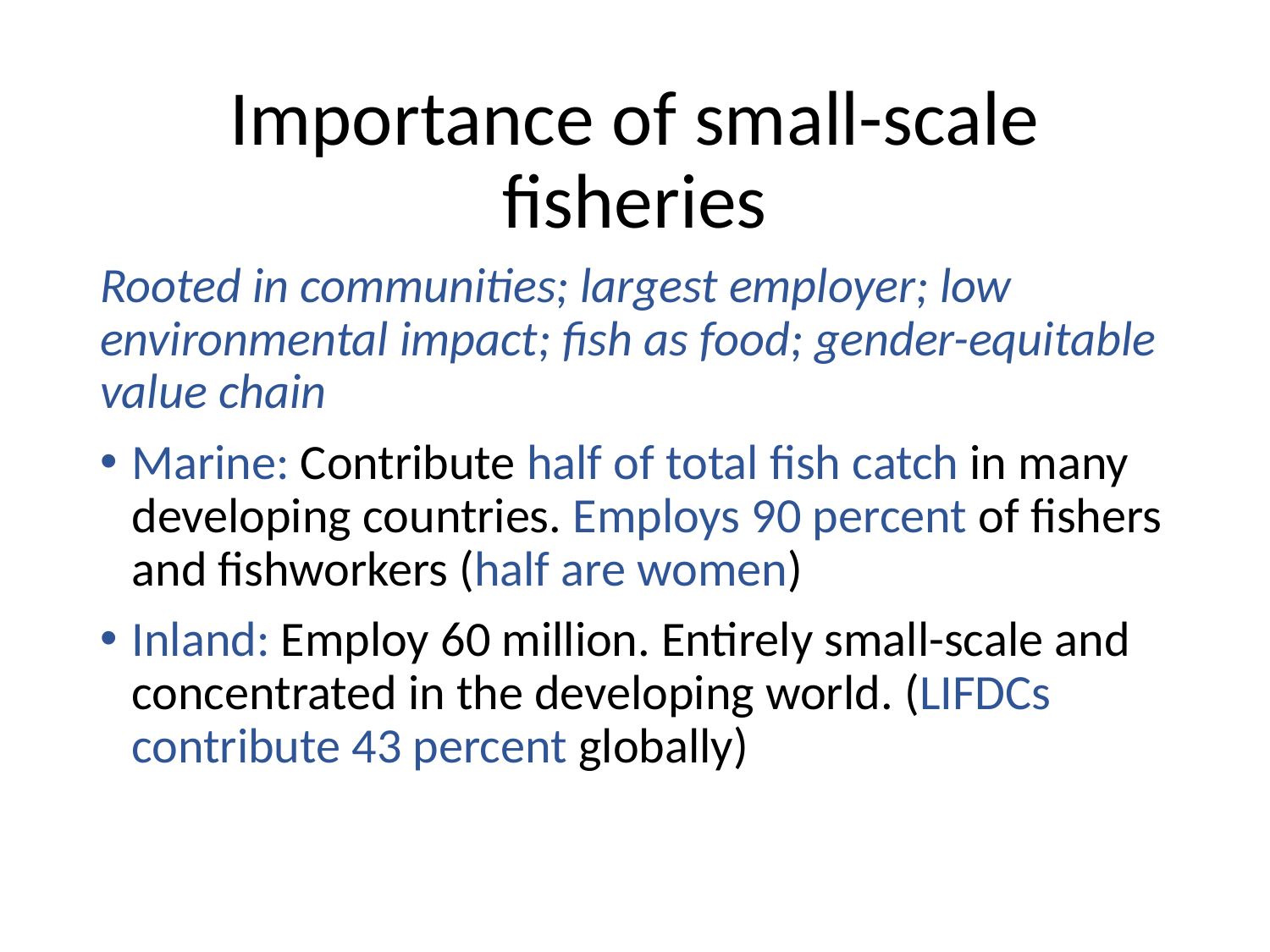

# Importance of small-scale fisheries
Rooted in communities; largest employer; low environmental impact; fish as food; gender-equitable value chain
Marine: Contribute half of total fish catch in many developing countries. Employs 90 percent of fishers and fishworkers (half are women)
Inland: Employ 60 million. Entirely small-scale and concentrated in the developing world. (LIFDCs contribute 43 percent globally)